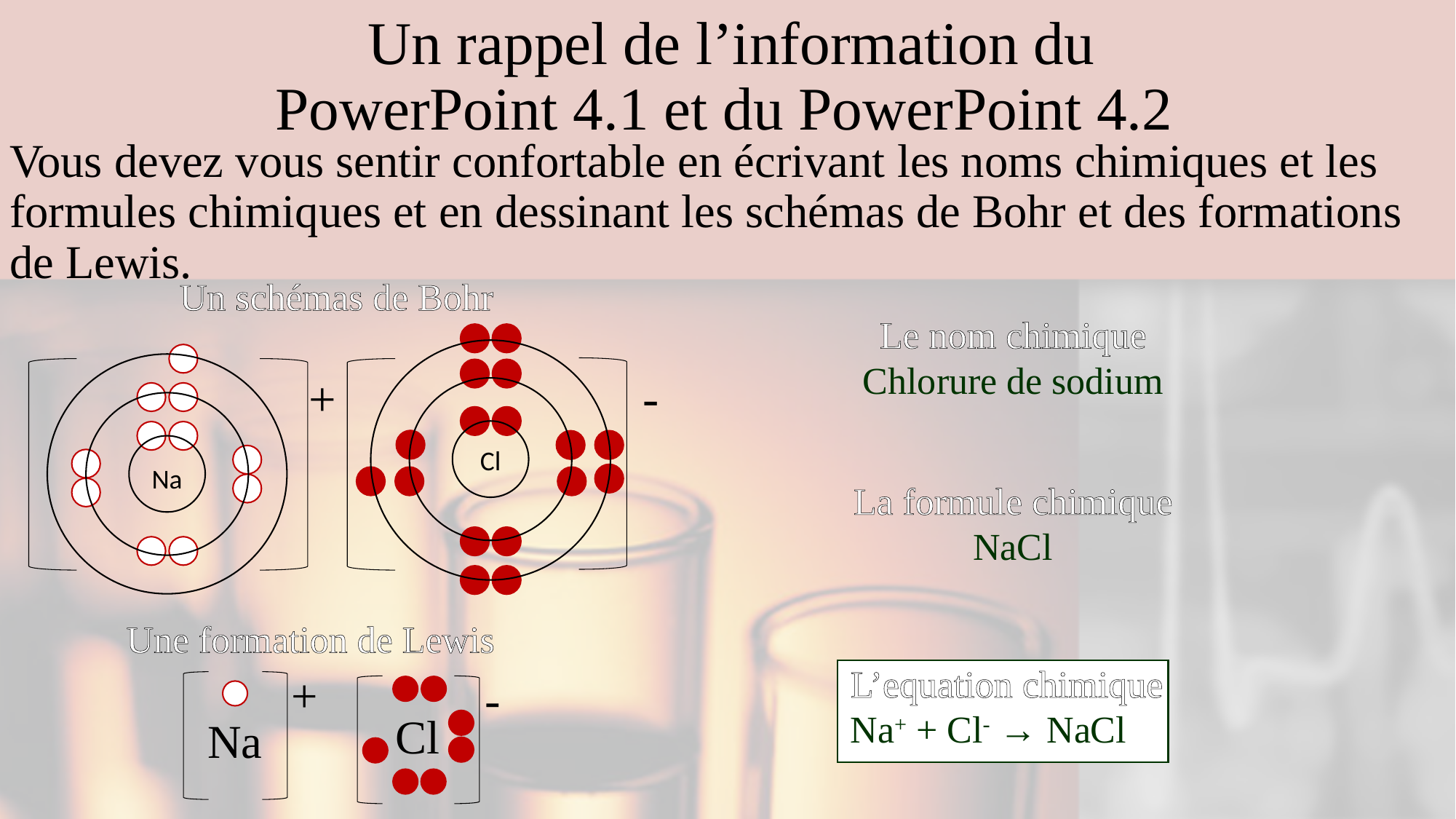

# Un rappel de l’information du PowerPoint 4.1 et du PowerPoint 4.2
Vous devez vous sentir confortable en écrivant les noms chimiques et les formules chimiques et en dessinant les schémas de Bohr et des formations de Lewis.
Un schémas de Bohr
Le nom chimique
Chlorure de sodium

-
+

Cl

Na

La formule chimique
NaCl

Une formation de Lewis
L’equation chimique
Na+ + Cl- → NaCl
+

-

Cl
Na